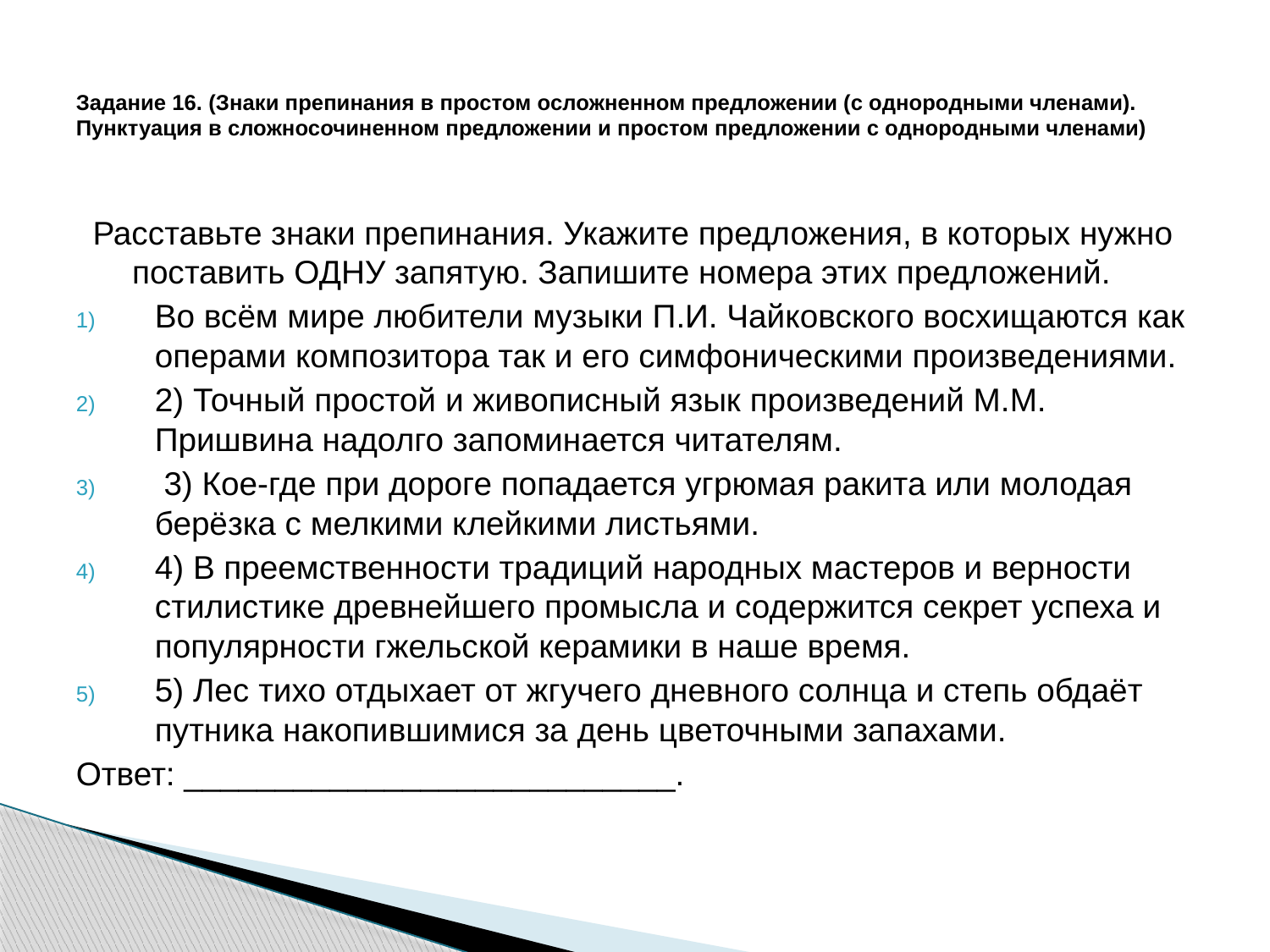

# Задание 16. (Знаки препинания в простом осложненном предложении (с однородными членами). Пунктуация в сложносочиненном предложении и простом предложении с однородными членами)
Расставьте знаки препинания. Укажите предложения, в которых нужно поставить ОДНУ запятую. Запишите номера этих предложений.
Во всём мире любители музыки П.И. Чайковского восхищаются как операми композитора так и его симфоническими произведениями.
2) Точный простой и живописный язык произведений М.М. Пришвина надолго запоминается читателям.
 3) Кое-где при дороге попадается угрюмая ракита или молодая берёзка с мелкими клейкими листьями.
4) В преемственности традиций народных мастеров и верности стилистике древнейшего промысла и содержится секрет успеха и популярности гжельской керамики в наше время.
5) Лес тихо отдыхает от жгучего дневного солнца и степь обдаёт путника накопившимися за день цветочными запахами.
Ответ: ___________________________.